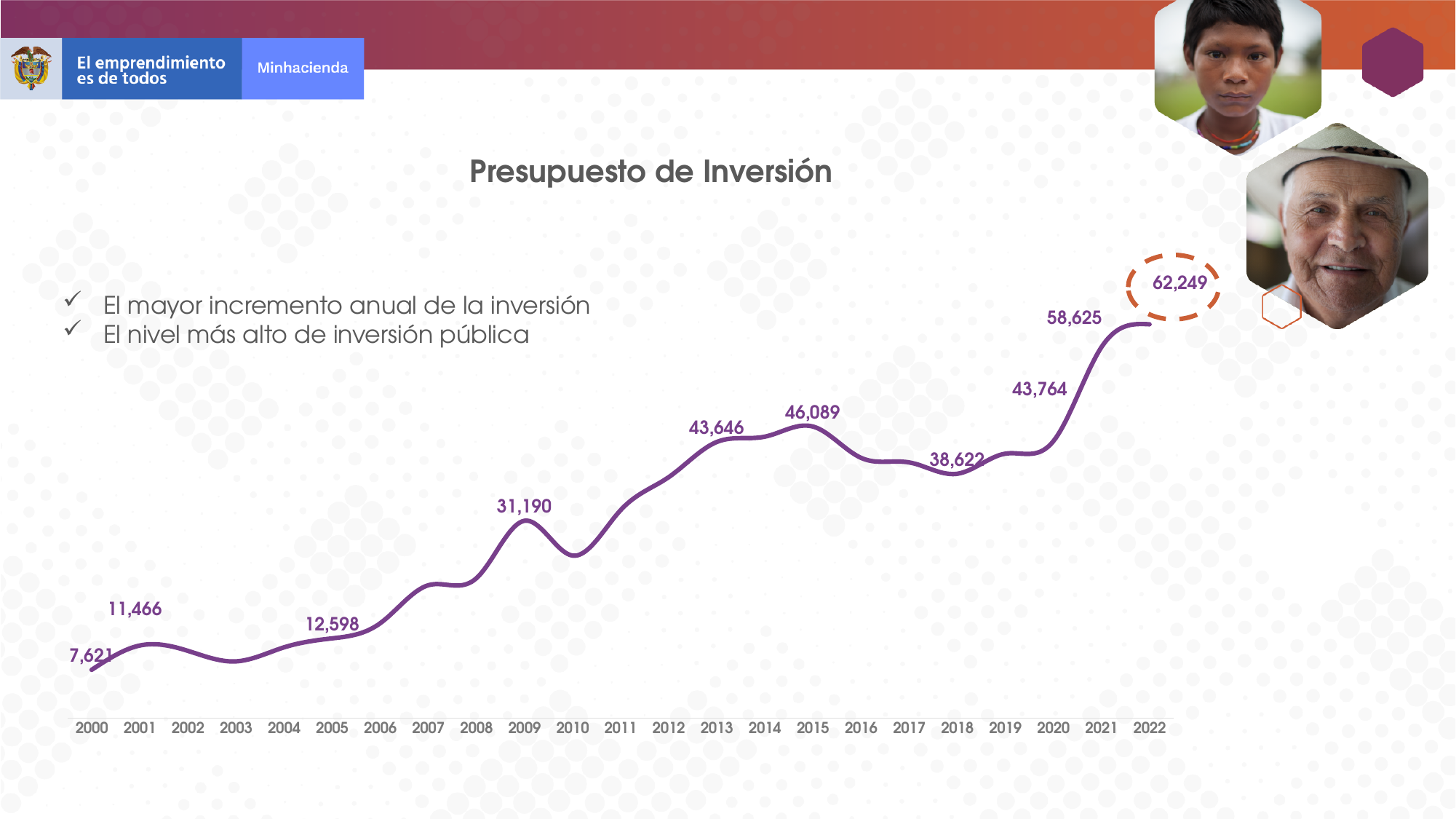

Presupuesto de Inversión

### Chart

| Category |  |
|---|---|
| 2000 | 7620.832814991 |
| 2001 | 11466.40575979717 |
| 2002 | 10632.660553130168 |
| 2003 | 8962.85466567888 |
| 2004 | 11175.57457430955 |
| 2005 | 12598.451246417839 |
| 2006 | 14981.811998555408 |
| 2007 | 20992.218870548997 |
| 2008 | 22090.148700844944 |
| 2009 | 31189.933565960997 |
| 2010 | 25684.611083310436 |
| 2011 | 32860.724673777004 |
| 2012 | 38080.336370913 |
| 2013 | 43645.57719672409 |
| 2014 | 44484.78708458399 |
| 2015 | 46088.679177236314 |
| 2016 | 41141.05191783118 |
| 2017 | 40418.51753909699 |
| 2018 | 38621.7015154969 |
| 2019 | 41797.831084842 |
| 2020 | 43764.039284271996 |
| 2021 | 58624.96797282699 |
| 2022 | 62248.609438082996 |
El mayor incremento anual de la inversión
El nivel más alto de inversión pública